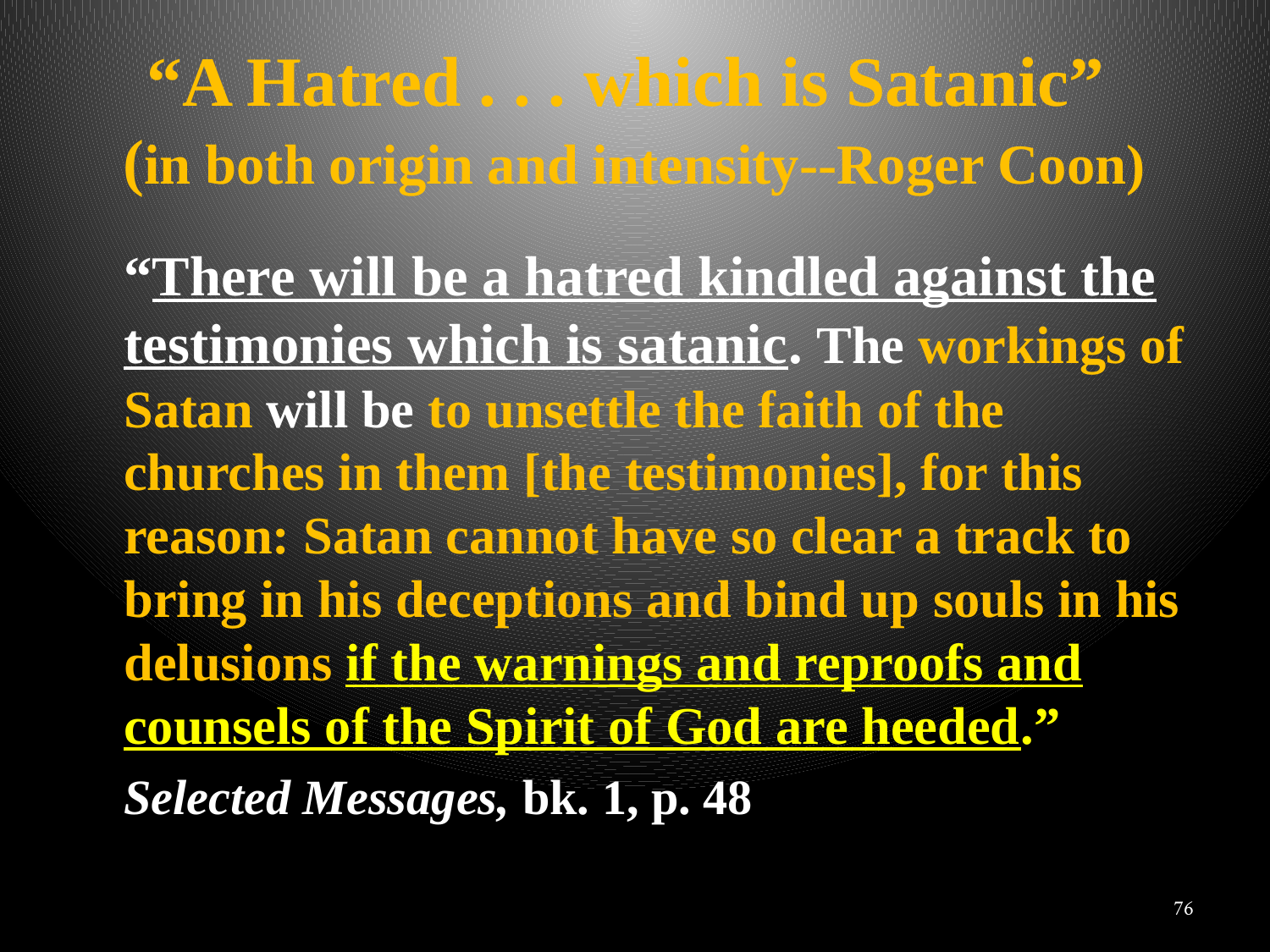

# “A Hatred . . . which is Satanic” (in both origin and intensity--Roger Coon)
	“There will be a hatred kindled against the testimonies which is satanic. The workings of Satan will be to unsettle the faith of the churches in them [the testimonies], for this reason: Satan cannot have so clear a track to bring in his deceptions and bind up souls in his delusions if the warnings and reproofs and counsels of the Spirit of God are heeded.”
	Selected Messages, bk. 1, p. 48
76